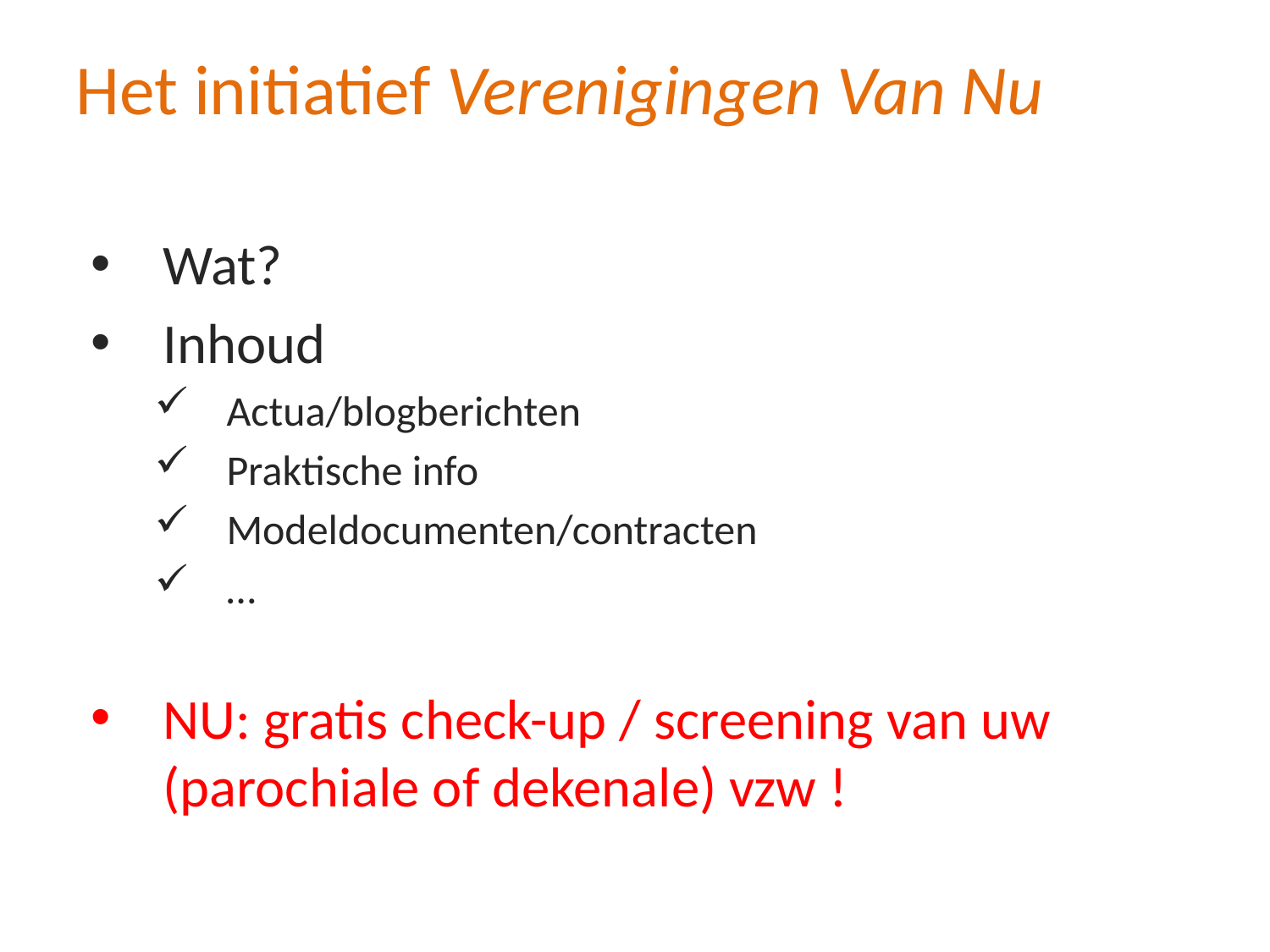

Het initiatief Verenigingen Van Nu

Wat?
Inhoud
Actua/blogberichten
Praktische info
Modeldocumenten/contracten
…

NU: gratis check-up / screening van uw (parochiale of dekenale) vzw !